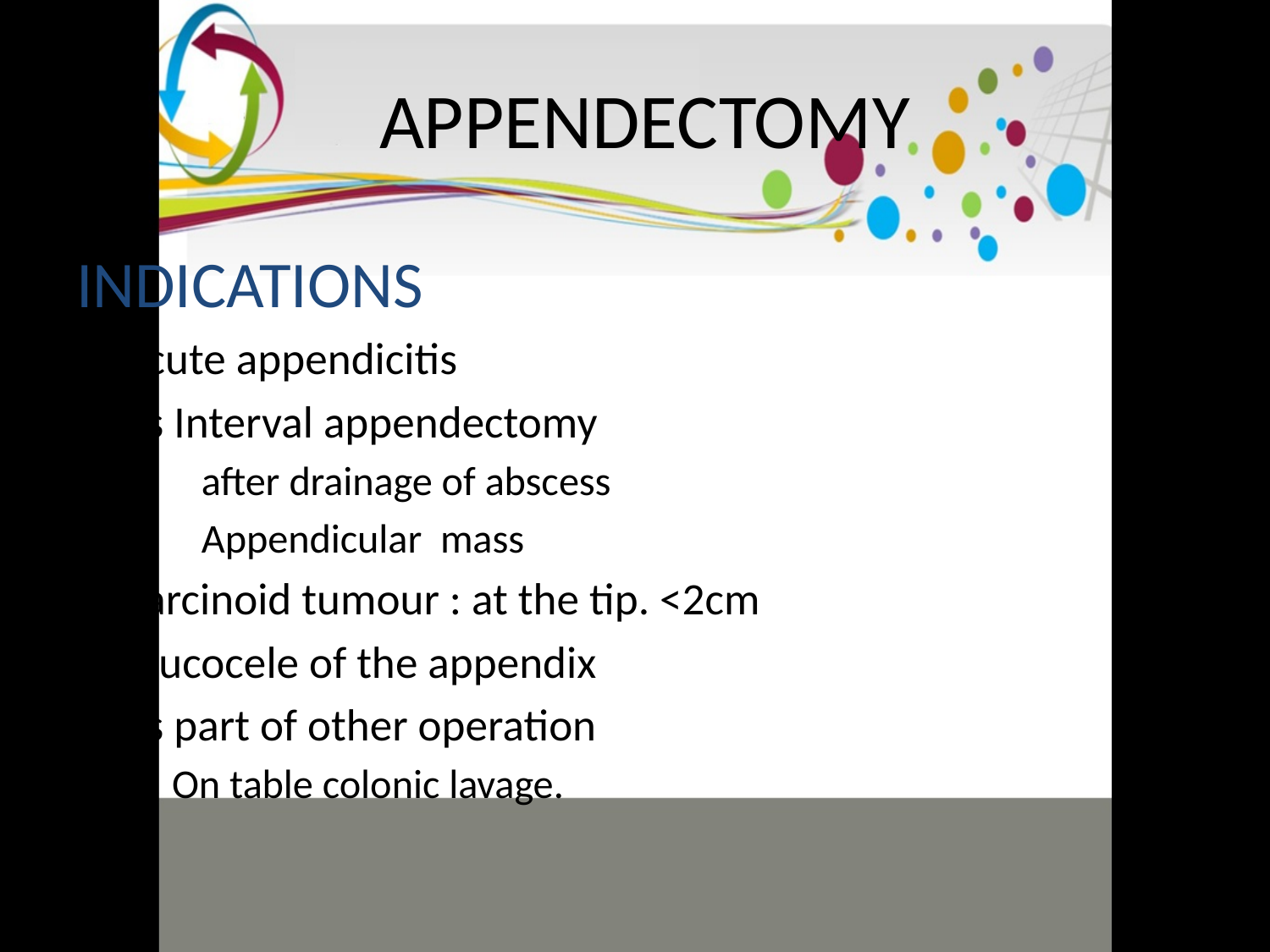

# APPENDECTOMY
INDICATIONS
Acute appendicitis
As Interval appendectomy
after drainage of abscess
Appendicular  mass
Carcinoid tumour : at the tip. <2cm
Mucocele of the appendix
As part of other operation
On table colonic lavage.